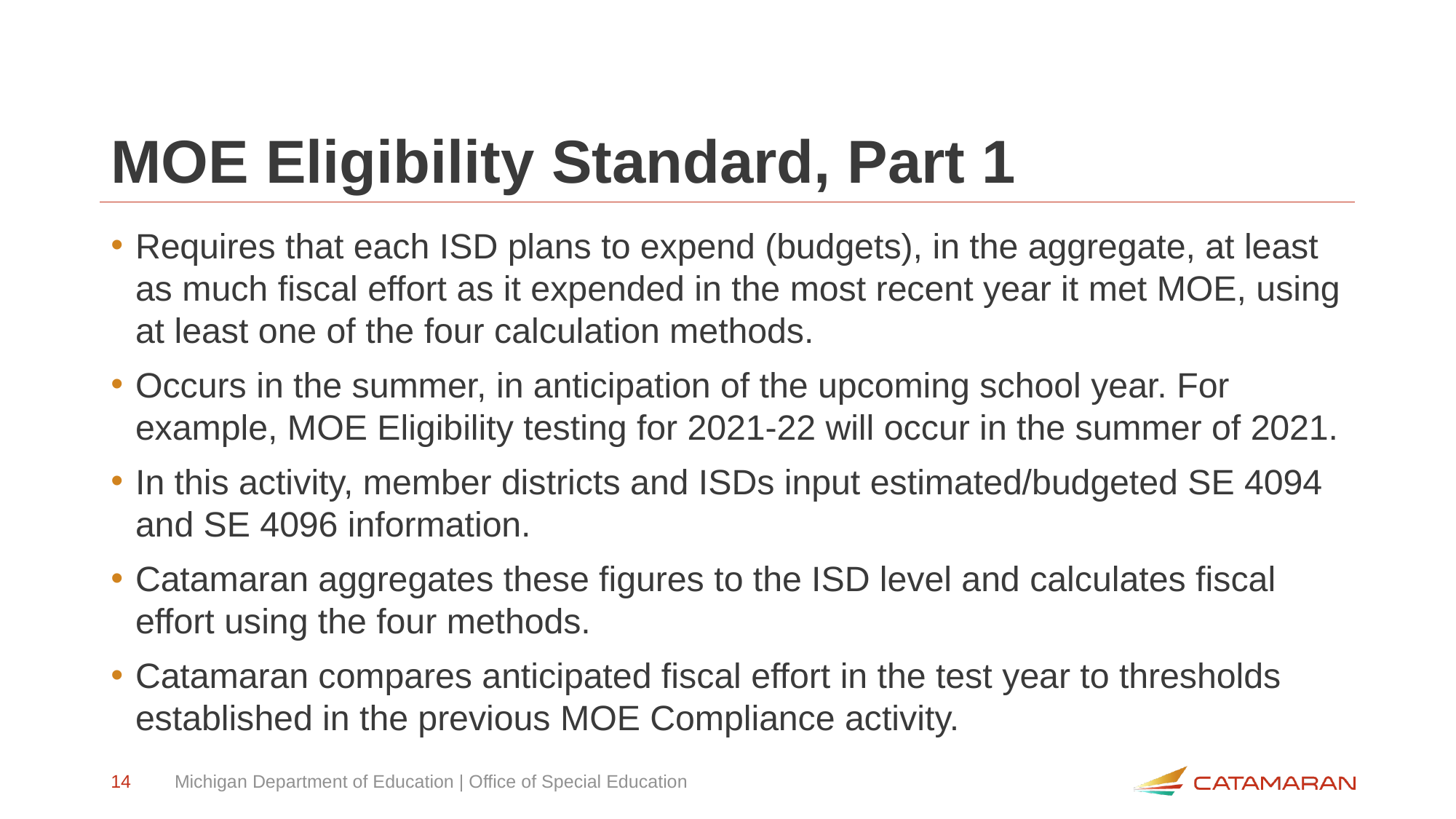

# MOE Eligibility Standard, Part 1
Requires that each ISD plans to expend (budgets), in the aggregate, at least as much fiscal effort as it expended in the most recent year it met MOE, using at least one of the four calculation methods.
Occurs in the summer, in anticipation of the upcoming school year. For example, MOE Eligibility testing for 2021-22 will occur in the summer of 2021.
In this activity, member districts and ISDs input estimated/budgeted SE 4094 and SE 4096 information.
Catamaran aggregates these figures to the ISD level and calculates fiscal effort using the four methods.
Catamaran compares anticipated fiscal effort in the test year to thresholds established in the previous MOE Compliance activity.
14
Michigan Department of Education | Office of Special Education